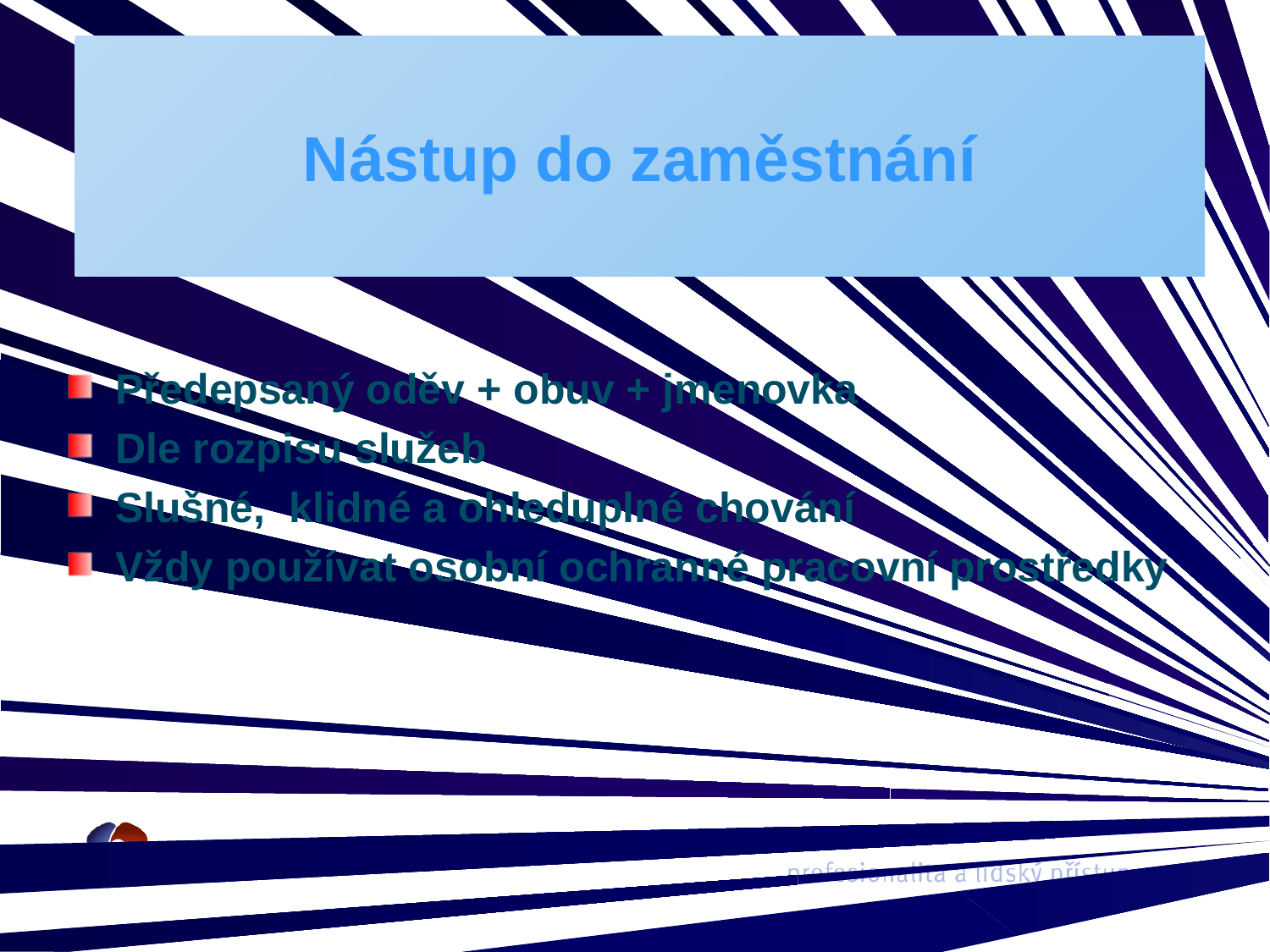

# Nástup do zaměstnání

Předepsaný oděv + obuv + jmenovka
Dle rozpisu služeb
Slušné,  klidné a ohleduplné chování
Vždy používat osobní ochranné pracovní prostředky